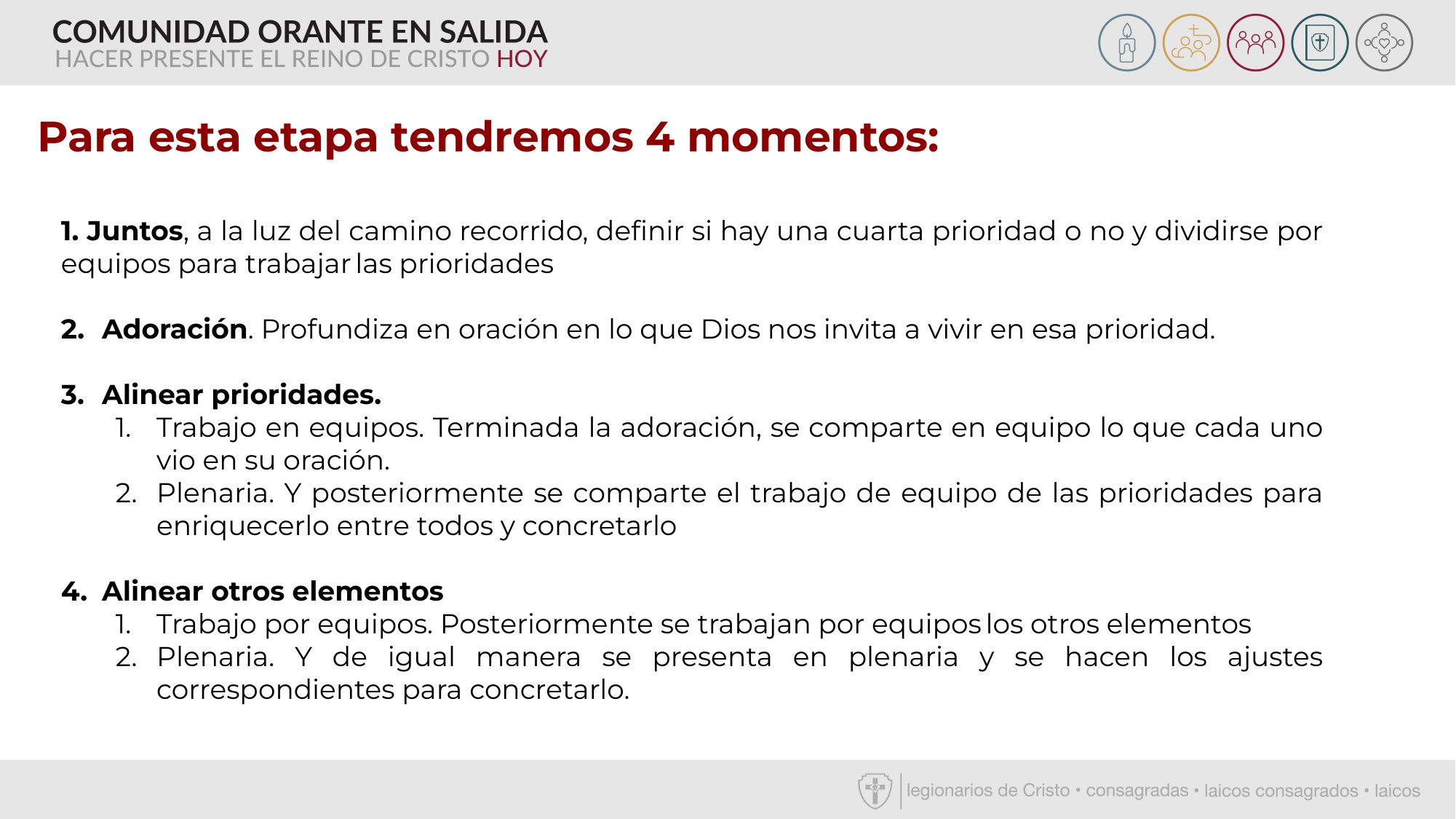

Para esta etapa tendremos 4 momentos:

 Juntos, a la luz del camino recorrido, definir si hay una cuarta prioridad o no y dividirse por equipos para trabajar las prioridades​

Adoración. Profundiza en oración en lo que Dios nos invita a vivir en esa prioridad.

Alinear prioridades​.
Trabajo en equipos. Terminada la adoración, se comparte en equipo lo que cada uno vio en su oración.
Plenaria. Y posteriormente se comparte el trabajo de equipo de las prioridades para enriquecerlo entre todos y concretarlo​

Alinear otros elementos
Trabajo por equipos. Posteriormente se trabajan por equipos los otros elementos ​
Plenaria. Y de igual manera se presenta en plenaria y se hacen los ajustes correspondientes para concretarlo.